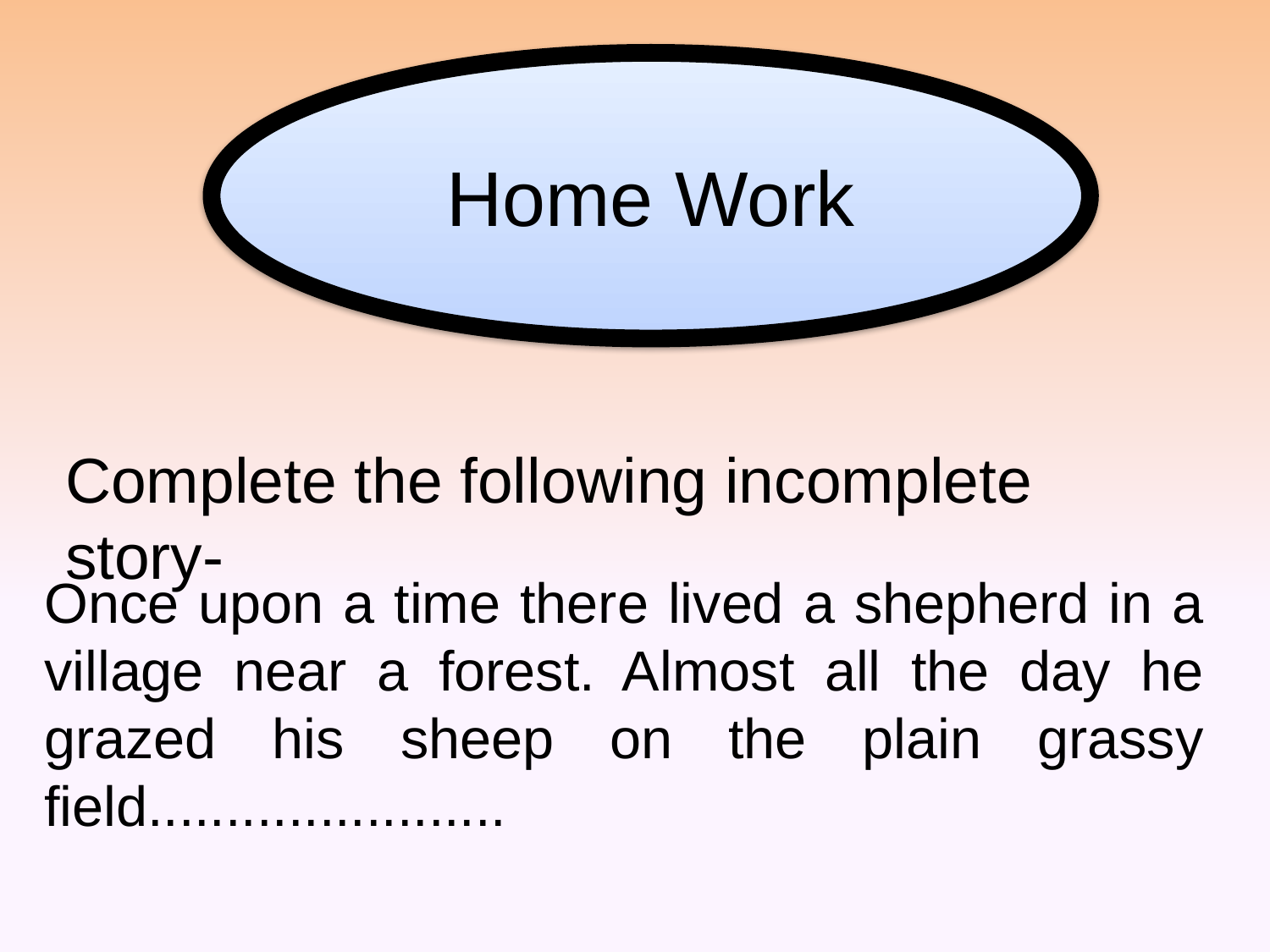

Home Work
Complete the following incomplete story-
Once upon a time there lived a shepherd in a village near a forest. Almost all the day he grazed his sheep on the plain grassy field.......................